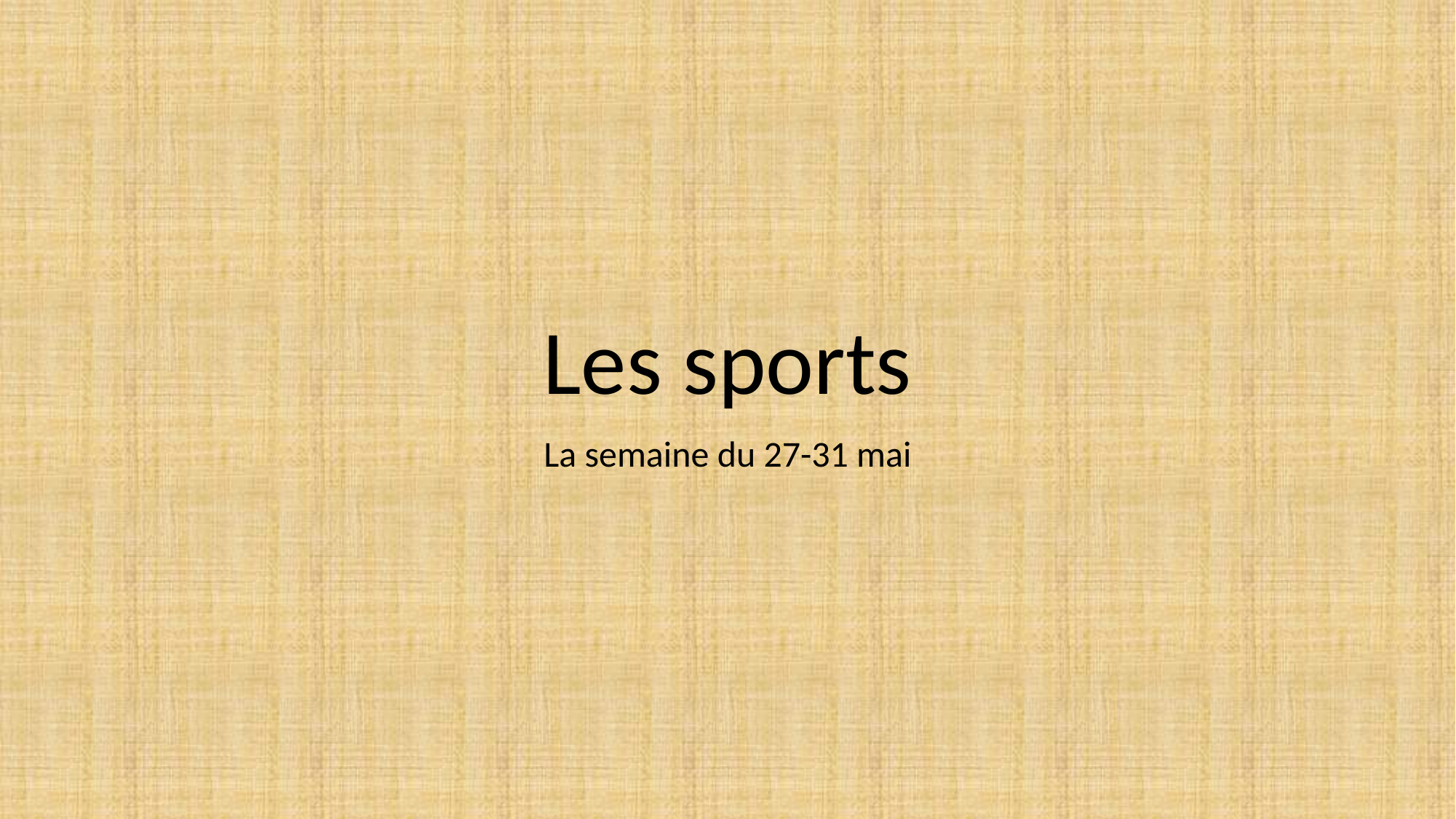

# Les sports
La semaine du 27-31 mai